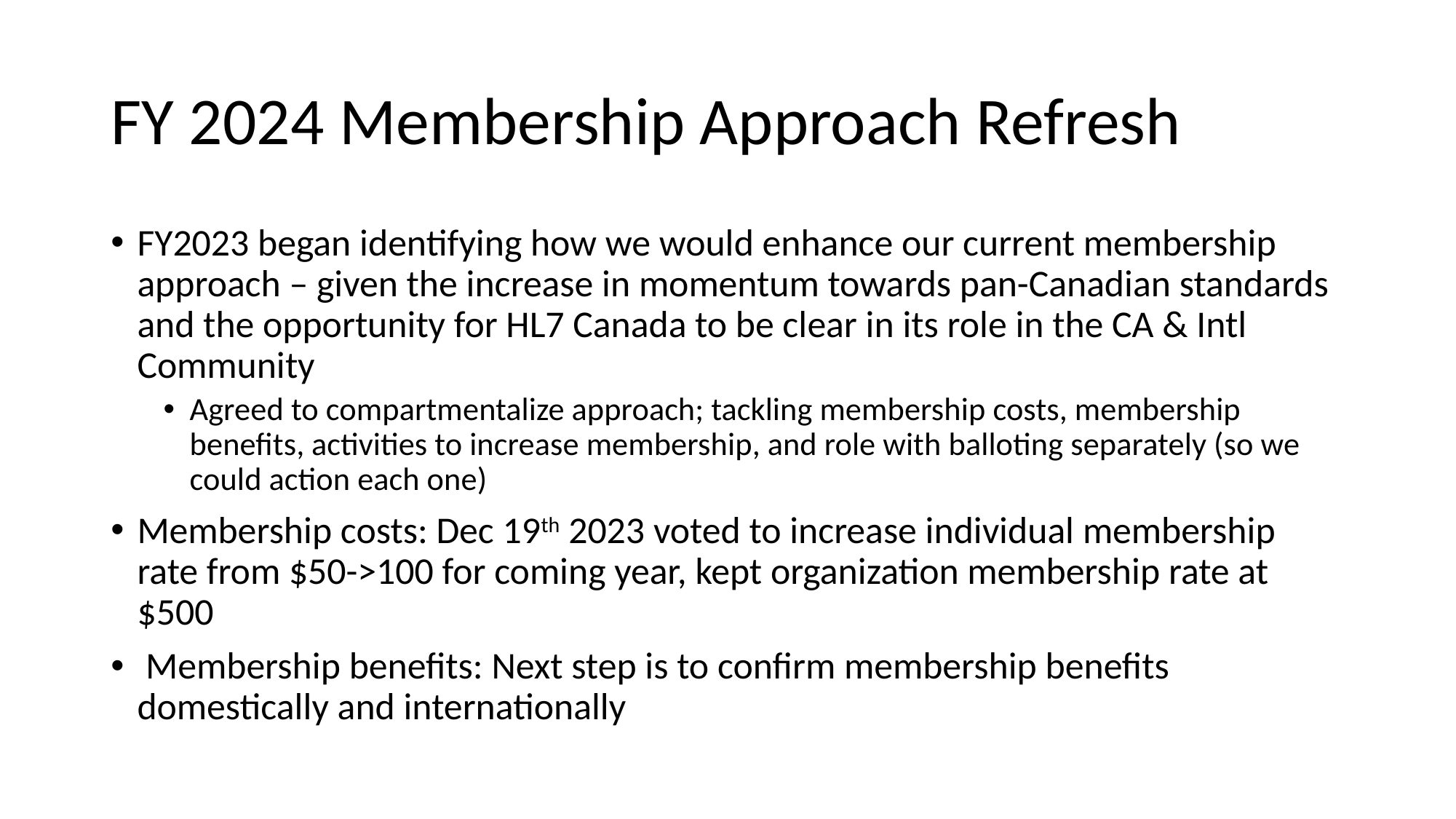

# FY 2024 Membership Approach Refresh
FY2023 began identifying how we would enhance our current membership approach – given the increase in momentum towards pan-Canadian standards and the opportunity for HL7 Canada to be clear in its role in the CA & Intl Community
Agreed to compartmentalize approach; tackling membership costs, membership benefits, activities to increase membership, and role with balloting separately (so we could action each one)
Membership costs: Dec 19th 2023 voted to increase individual membership rate from $50->100 for coming year, kept organization membership rate at $500
 Membership benefits: Next step is to confirm membership benefits domestically and internationally